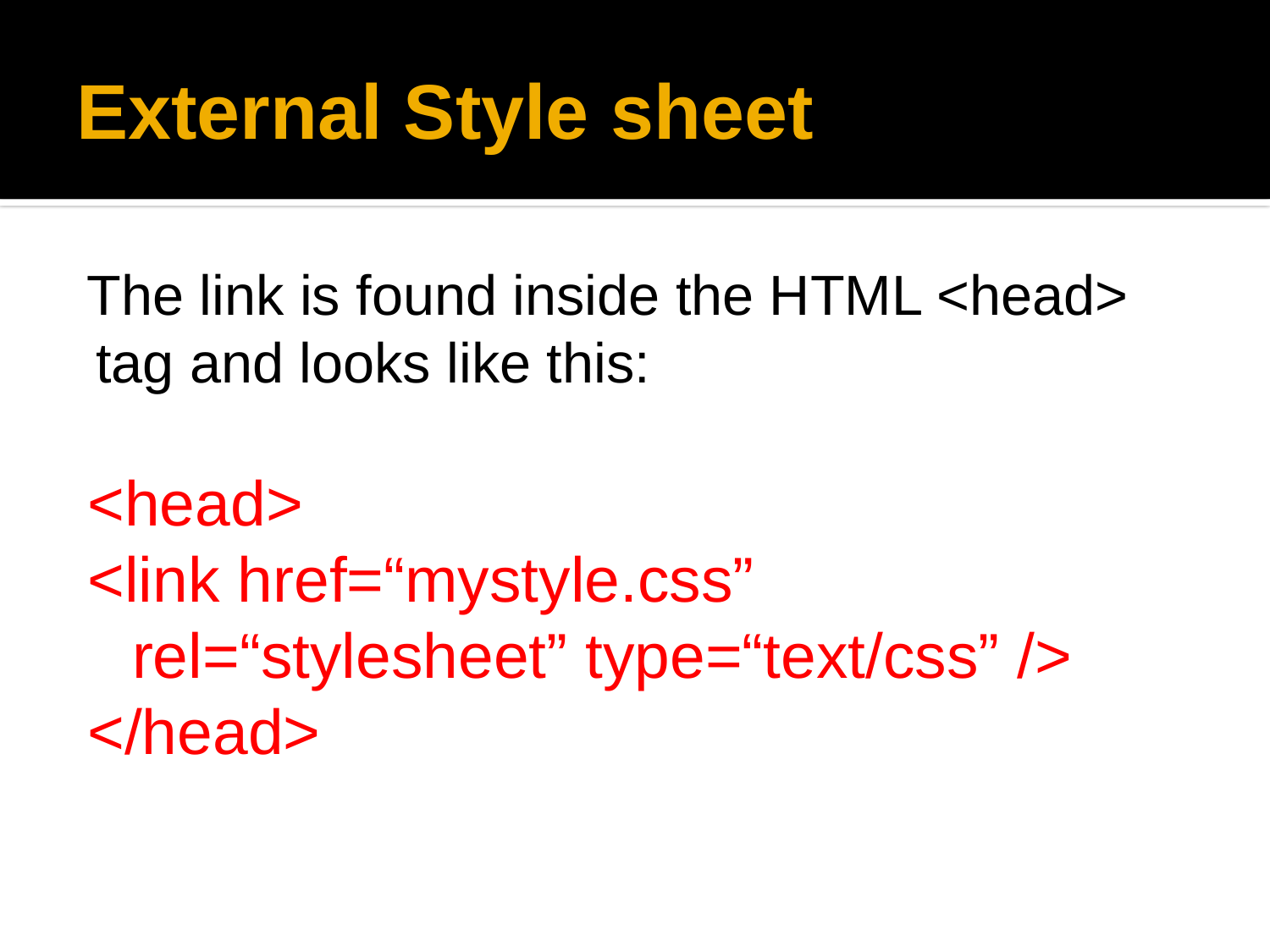

# External Style sheet
The link is found inside the HTML <head> tag and looks like this:

<head>
<link href=“mystyle.css” rel=“stylesheet” type=“text/css” />
</head>